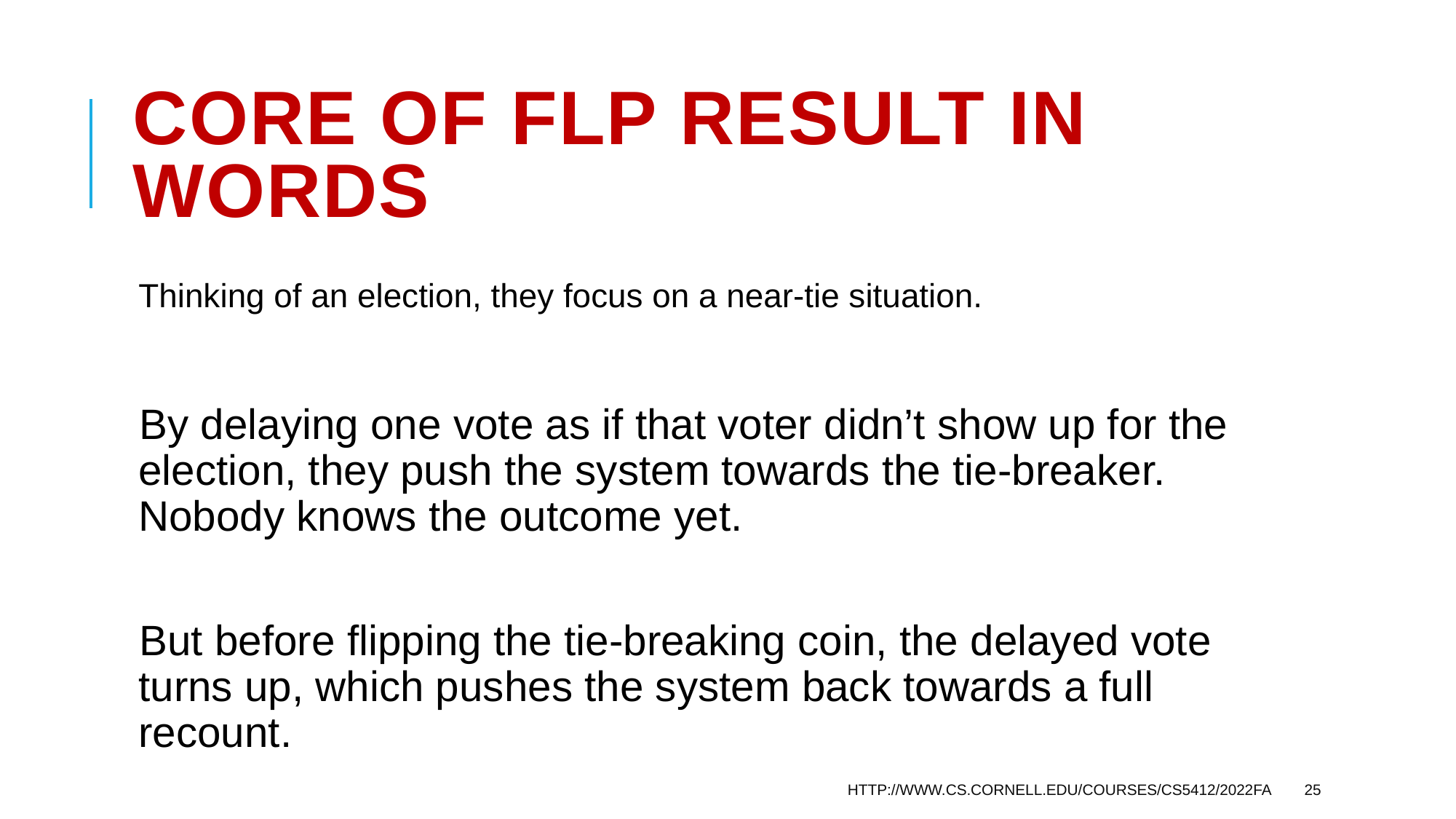

# Core of FLP result in words
Thinking of an election, they focus on a near-tie situation.

By delaying one vote as if that voter didn’t show up for the election, they push the system towards the tie-breaker.  Nobody knows the outcome yet.

But before flipping the tie-breaking coin, the delayed vote turns up, which pushes the system back towards a full recount.
http://www.cs.cornell.edu/courses/cs5412/2022fa
25